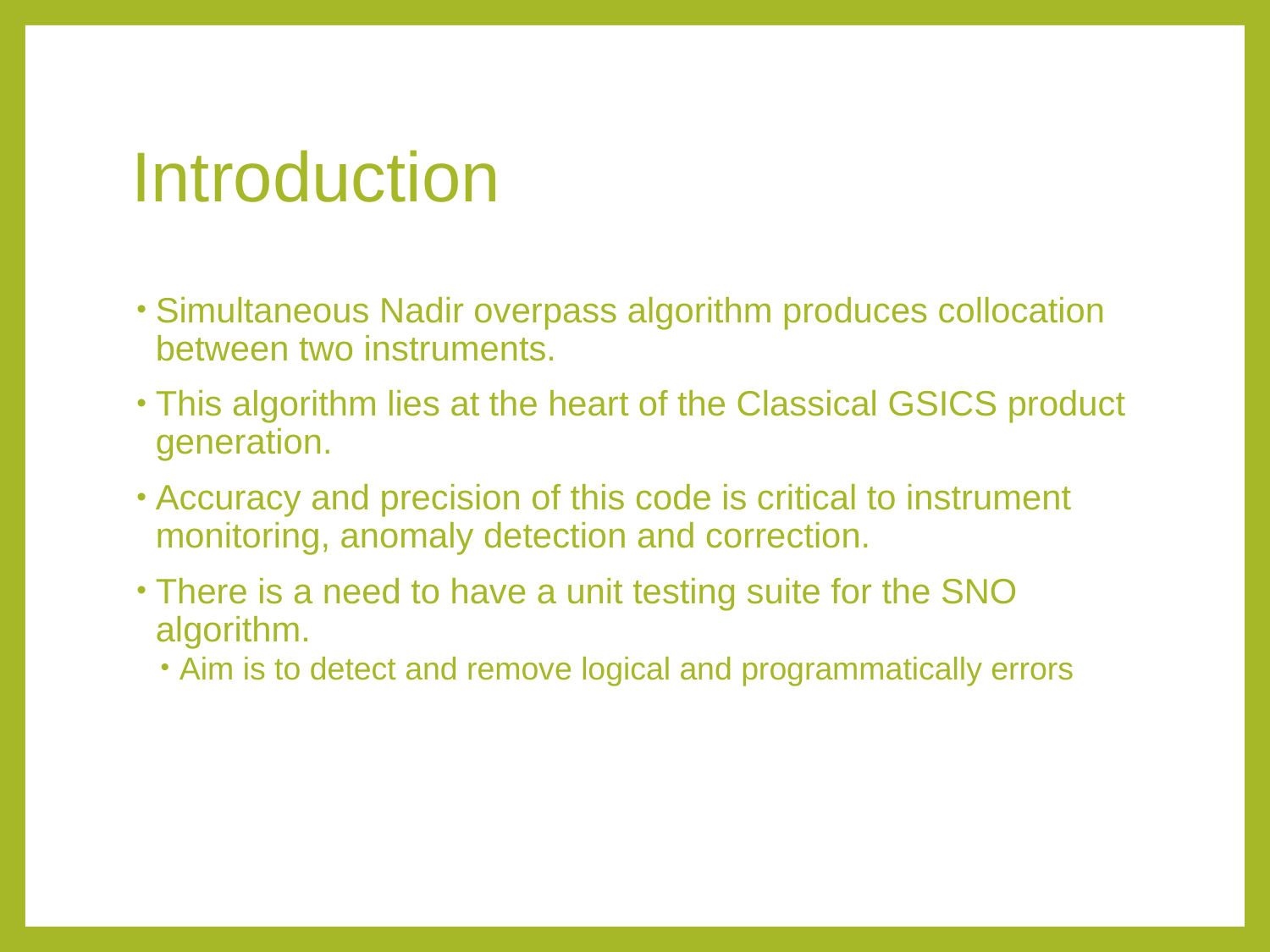

# Introduction
Simultaneous Nadir overpass algorithm produces collocation between two instruments.
This algorithm lies at the heart of the Classical GSICS product generation.
Accuracy and precision of this code is critical to instrument monitoring, anomaly detection and correction.
There is a need to have a unit testing suite for the SNO  algorithm.
Aim is to detect and remove logical and programmatically errors